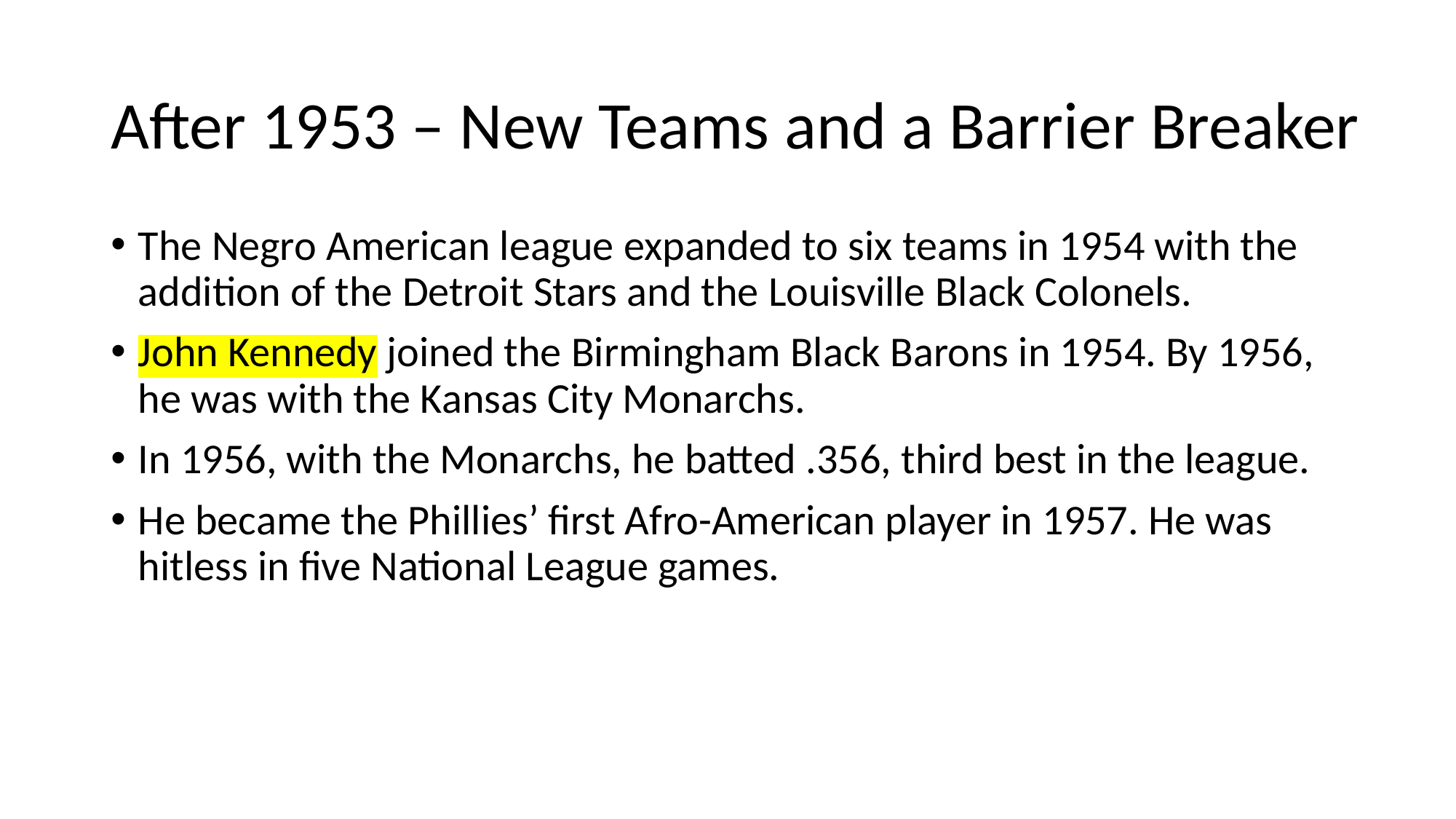

# After 1953 – New Teams and a Barrier Breaker
The Negro American league expanded to six teams in 1954 with the addition of the Detroit Stars and the Louisville Black Colonels.
John Kennedy joined the Birmingham Black Barons in 1954. By 1956, he was with the Kansas City Monarchs.
In 1956, with the Monarchs, he batted .356, third best in the league.
He became the Phillies’ first Afro-American player in 1957. He was hitless in five National League games.